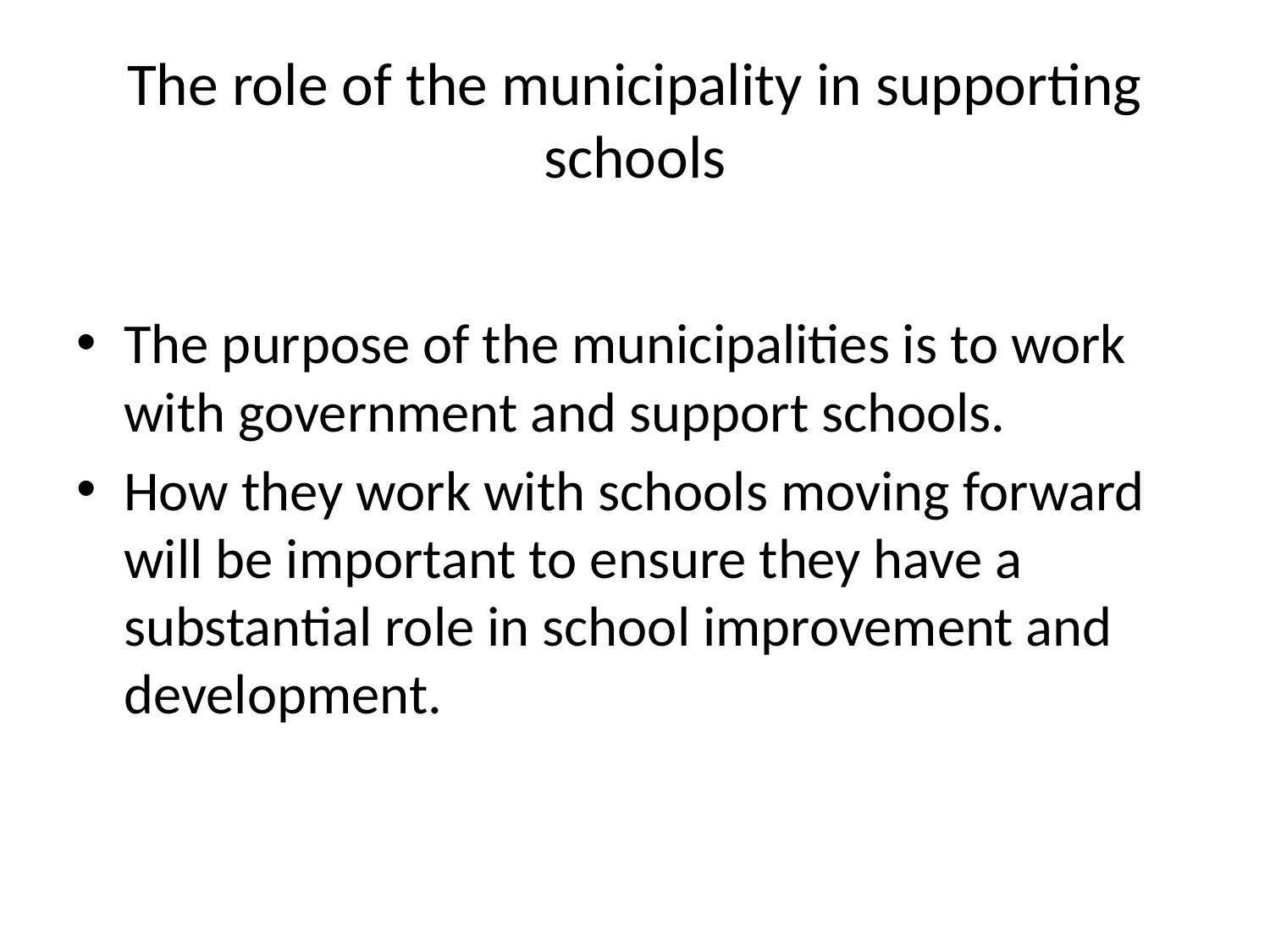

# The role of the municipality in supporting schools

The purpose of the municipalities is to work with government and support schools.
How they work with schools moving forward will be important to ensure they have a substantial role in school improvement and development.